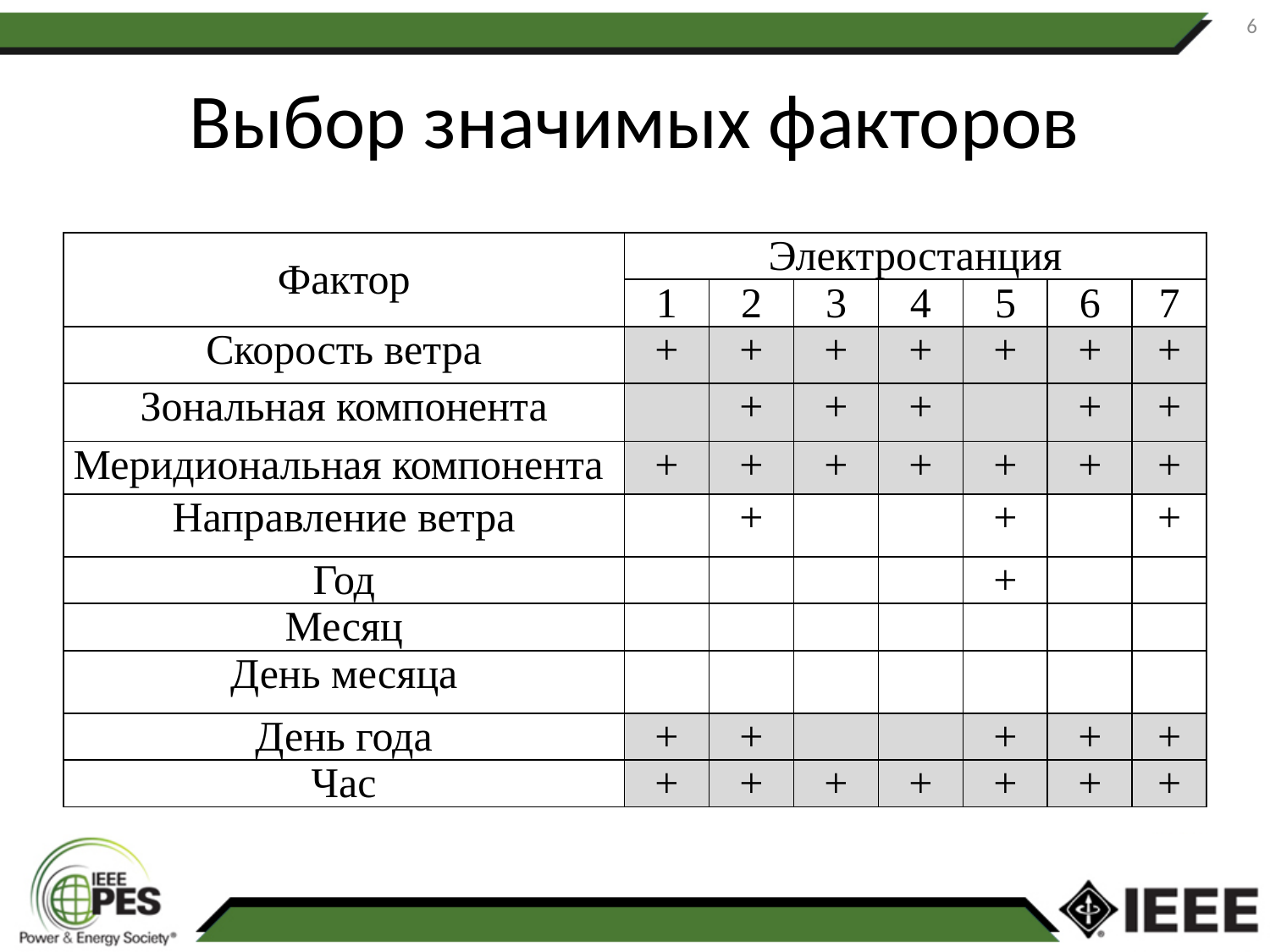

6
# Выбор значимых факторов
| Фактор | Электростанция |  |  |  |  |  |  |
| --- | --- | --- | --- | --- | --- | --- | --- |
|  | 1 | 2 | 3 | 4 | 5 | 6 | 7 |
| Скорость ветра | + | + | + | + | + | + | + |
| Зональная компонента |  | + | + | + |  | + | + |
| Меридиональная компонента | + | + | + | + | + | + | + |
| Направление ветра |  | + |  |  | + |  | + |
| Год |  |  |  |  | + |  |  |
| Месяц |  |  |  |  |  |  |  |
| День месяца |  |  |  |  |  |  |  |
| День года | + | + |  |  | + | + | + |
| Час | + | + | + | + | + | + | + |